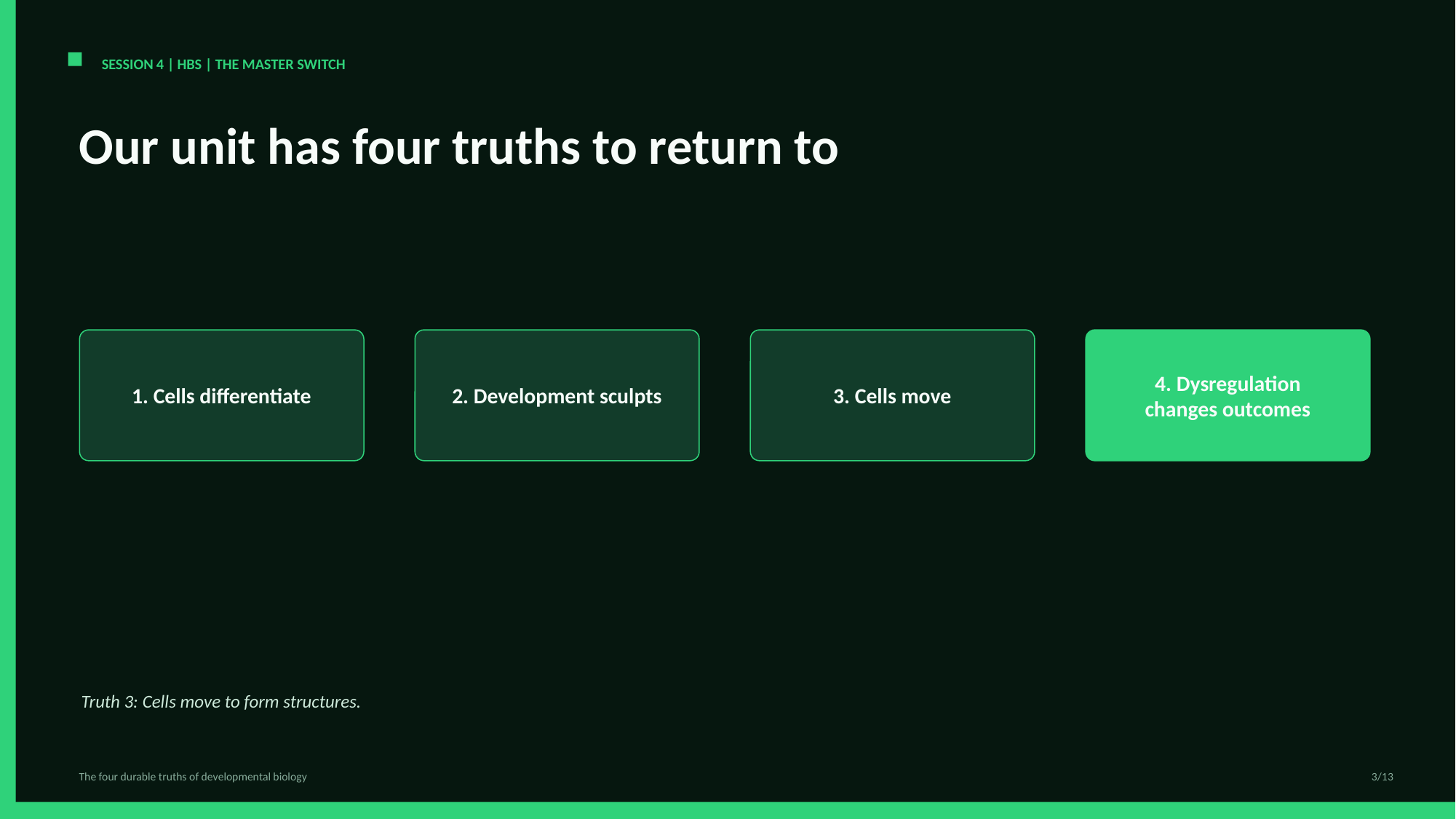

SESSION 4 | HBS | THE MASTER SWITCH

Our unit has four truths to return to

1. Cells differentiate
2. Development sculpts
3. Cells move
4. Dysregulation changes outcomes
Truth 3: Cells move to form structures.
The four durable truths of developmental biology
3/13